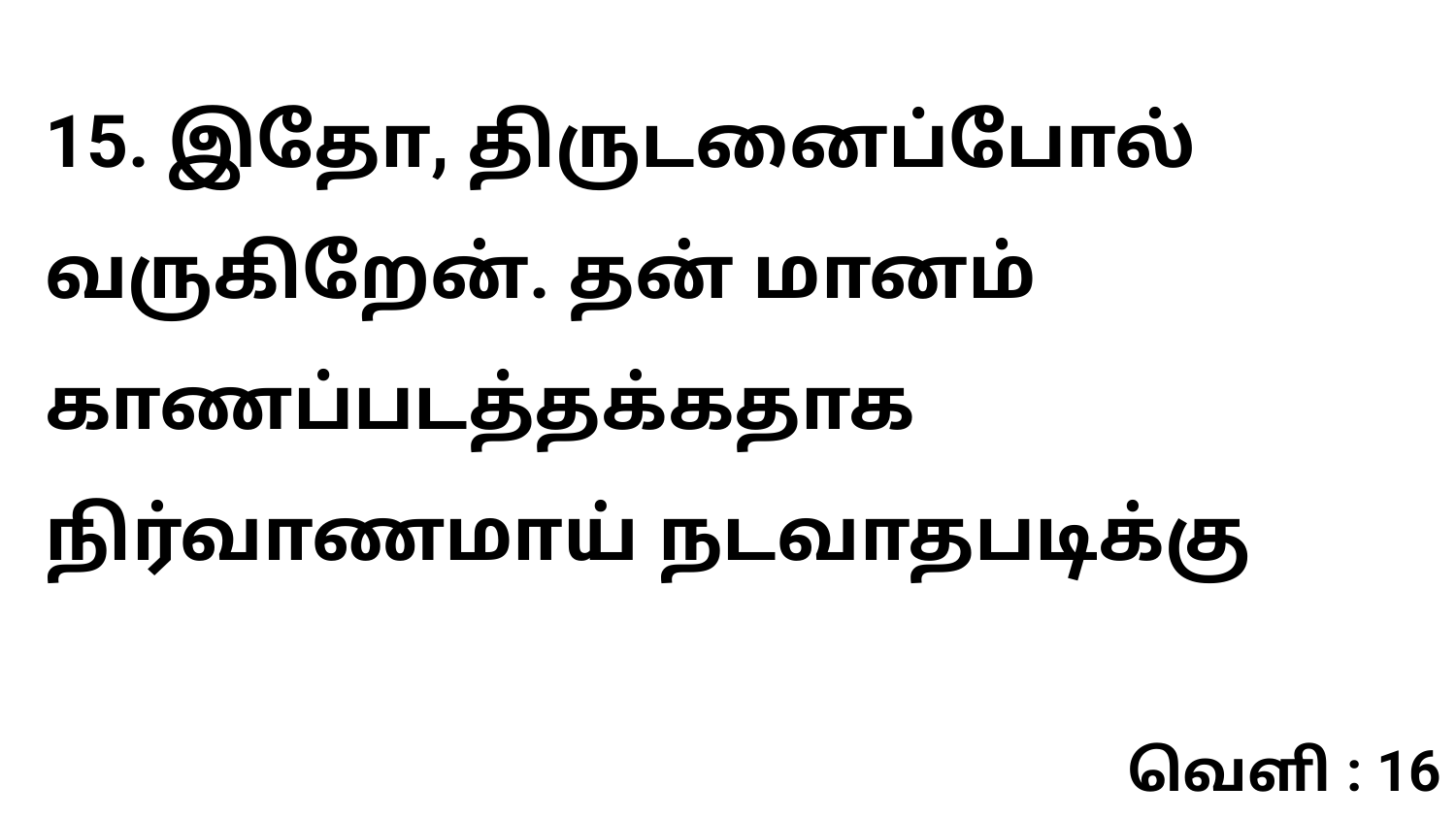

15. இதோ, திருடனைப்போல் வருகிறேன். தன் மானம் காணப்படத்தக்கதாக நிர்வாணமாய் நடவாதபடிக்கு
வெளி : 16